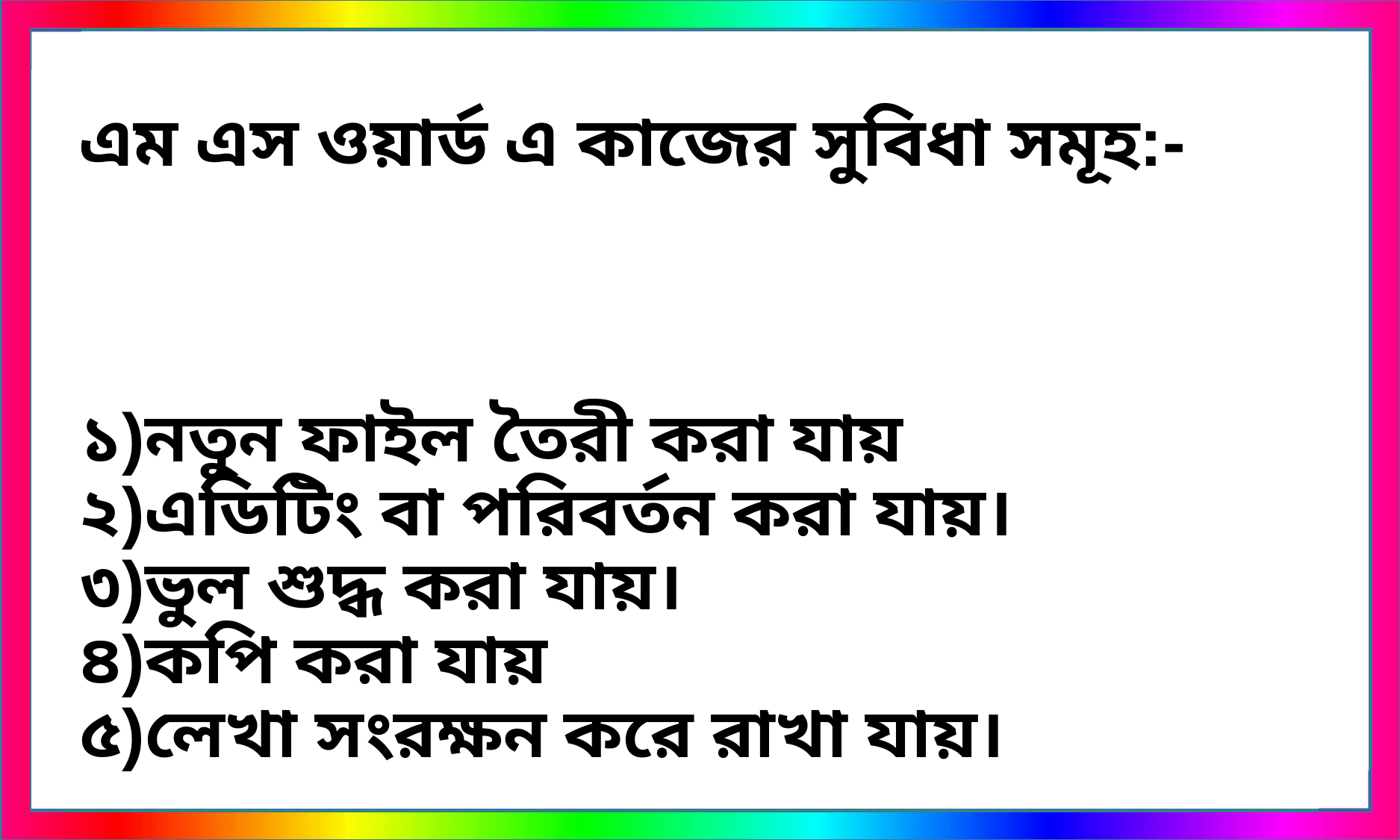

এম এস ওয়ার্ড এ কাজের সুবিধা সমূহ:-

১)নতুন ফাইল তৈরী করা যায়
২)এডিটিং বা পরিবর্তন করা যায়।
৩)ভুল শুদ্ধ করা যায়।
৪)কপি করা যায়
৫)লেখা সংরক্ষন করে রাখা যায়।